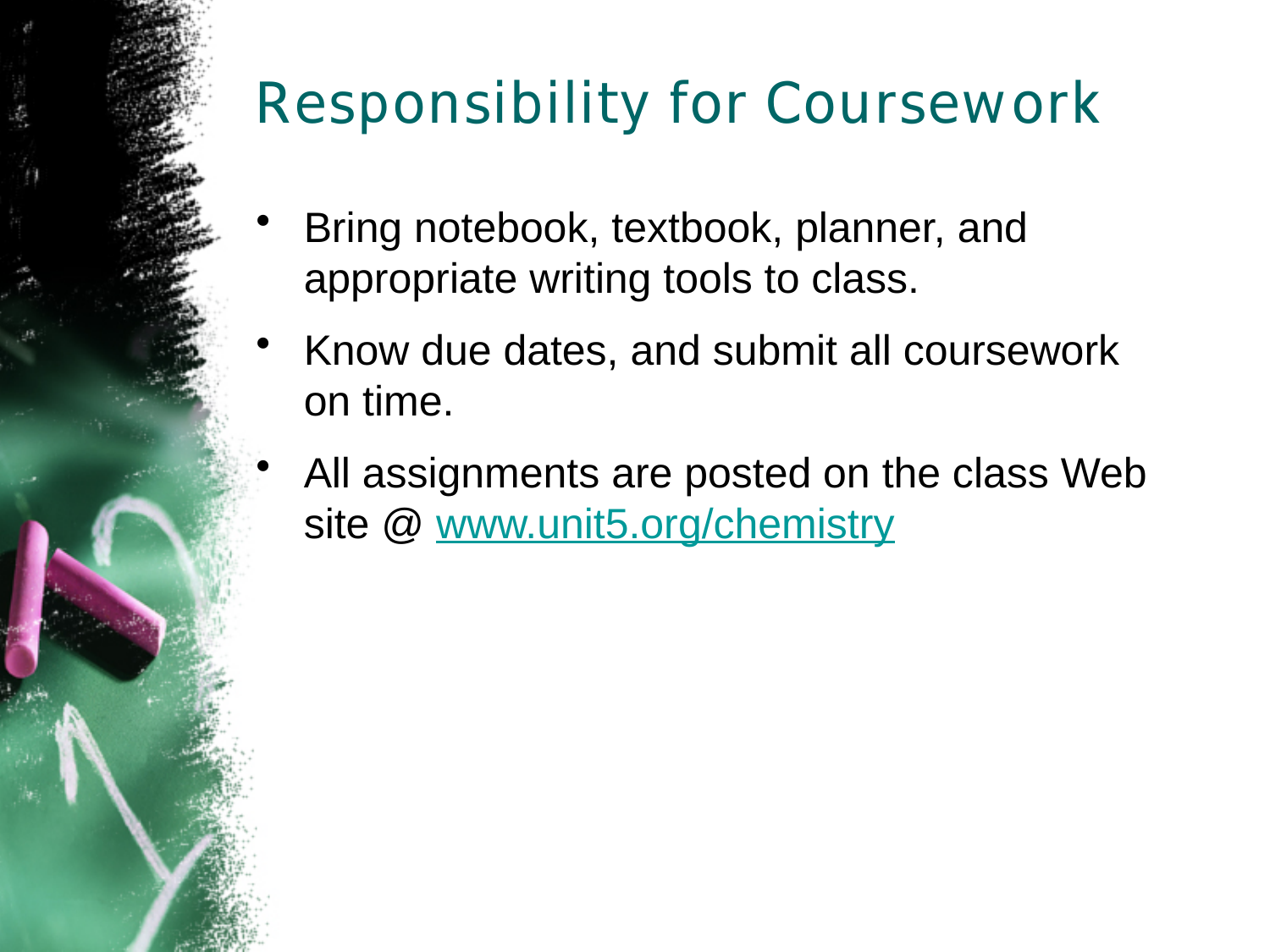

# Responsibility for Coursework
Bring notebook, textbook, planner, and appropriate writing tools to class.
Know due dates, and submit all coursework on time.
All assignments are posted on the class Web site @ www.unit5.org/chemistry